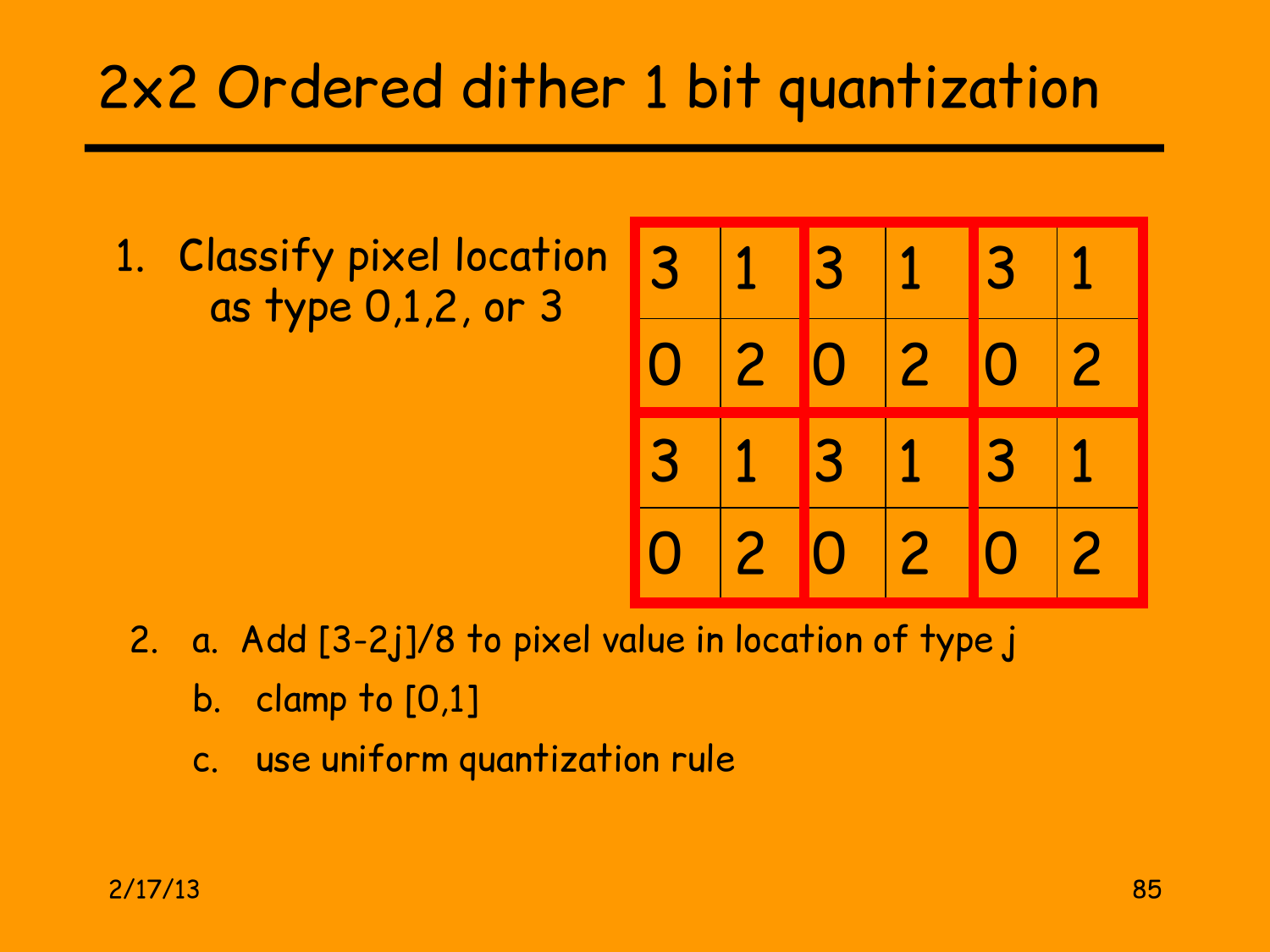

# 2x2 Ordered dither 1 bit quantization
Classify pixel location as type 0,1,2, or 3
| 3 | 1 | 3 | 1 | 3 | 1 |
| --- | --- | --- | --- | --- | --- |
| 0 | 2 | 0 | 2 | 0 | 2 |
| 3 | 1 | 3 | 1 | 3 | 1 |
| 0 | 2 | 0 | 2 | 0 | 2 |

a.  Add [3-2j]/8 to pixel value in location of type j
clamp to [0,1]
use uniform quantization rule
2/17/13
85